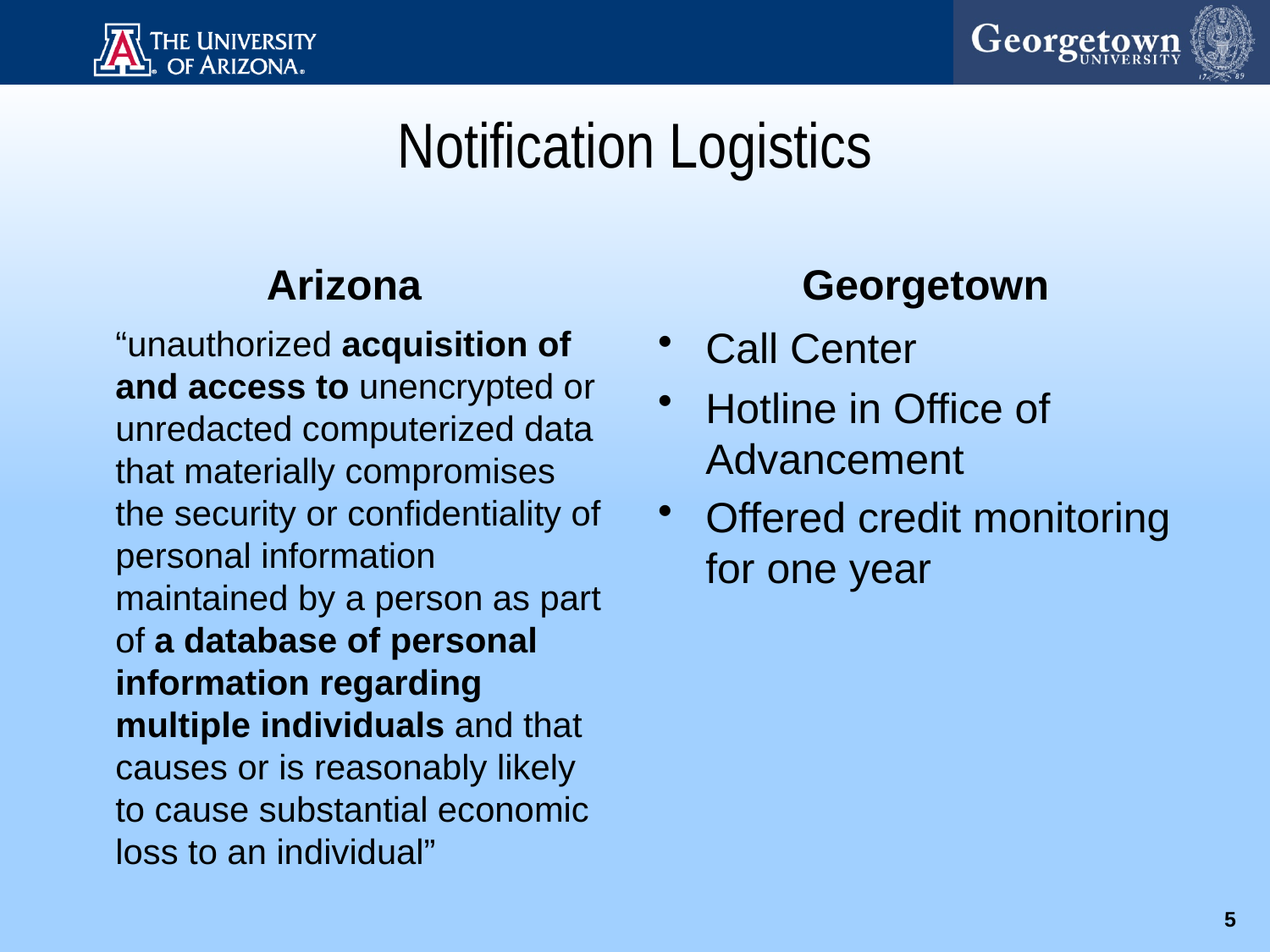

# Notification Logistics
Arizona
Georgetown
“unauthorized acquisition of and access to unencrypted or unredacted computerized data that materially compromises the security or confidentiality of personal information maintained by a person as part of a database of personal information regarding multiple individuals and that causes or is reasonably likely to cause substantial economic loss to an individual”
Call Center
Hotline in Office of Advancement
Offered credit monitoring for one year
5